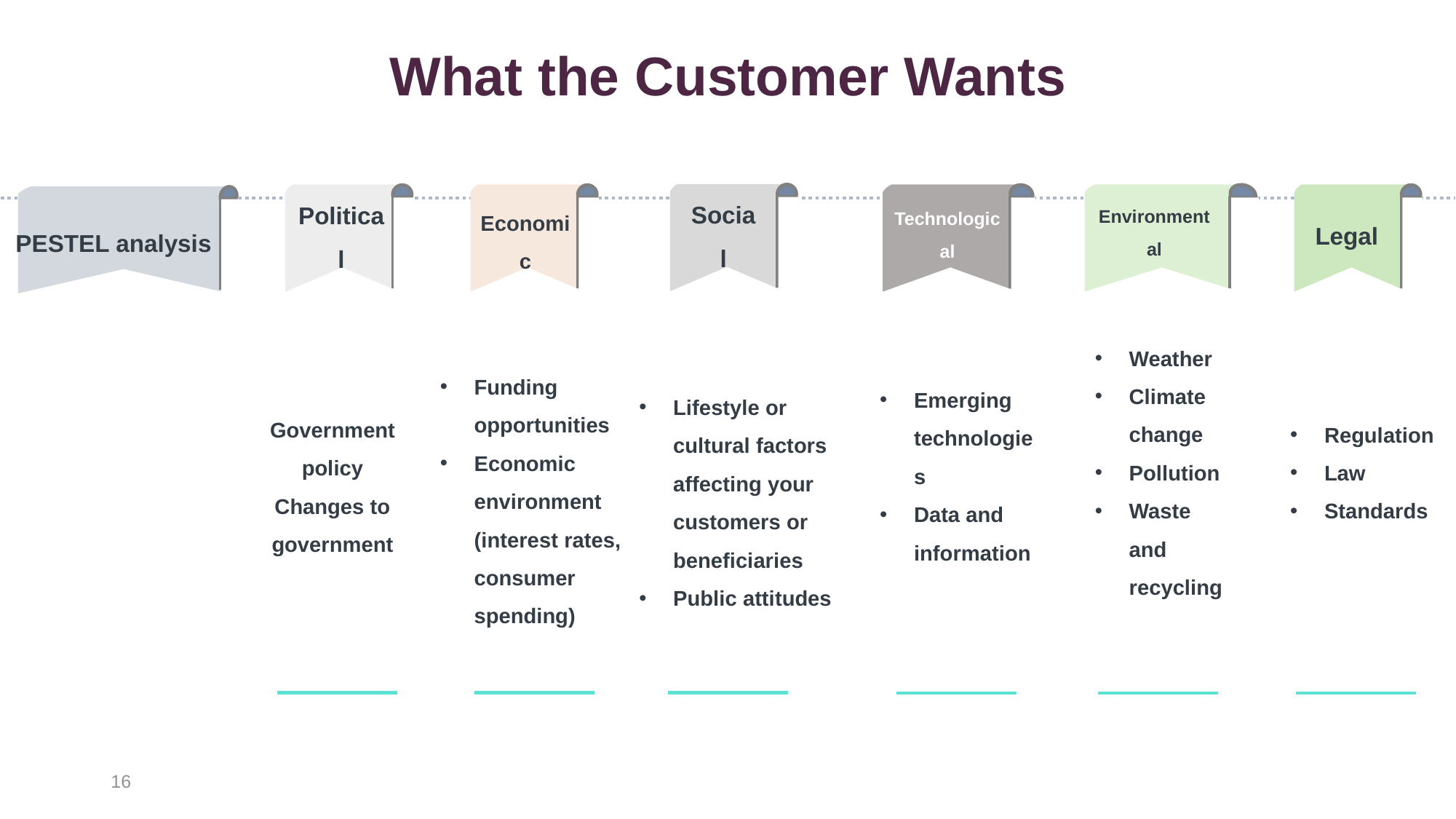

What the Customer Wants

Environmental
Legal
Social
Technological
Political
Economic
PESTEL analysis
Weather
Climate change
Pollution
Waste and recycling
Funding opportunities
Economic environment (interest rates, consumer spending)

Lifestyle or cultural factors affecting your customers or beneficiaries
Public attitudes
Emerging technologies
Data and information
Government policy
Changes to government
Regulation
Law
Standards
16